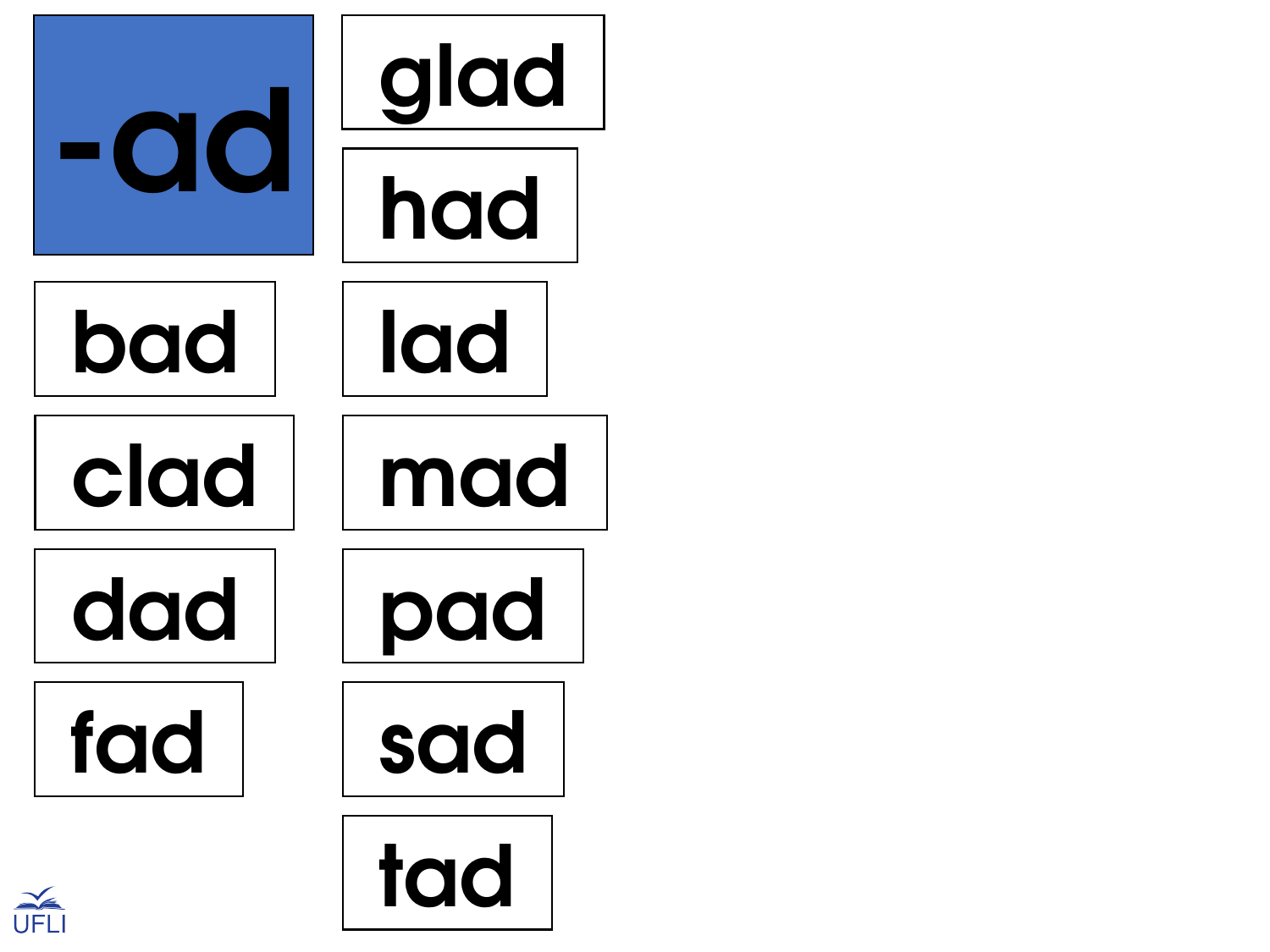

-ad
 glad
 had
 bad
 lad
 clad
 mad
 dad
 pad
 fad
 sad
 tad